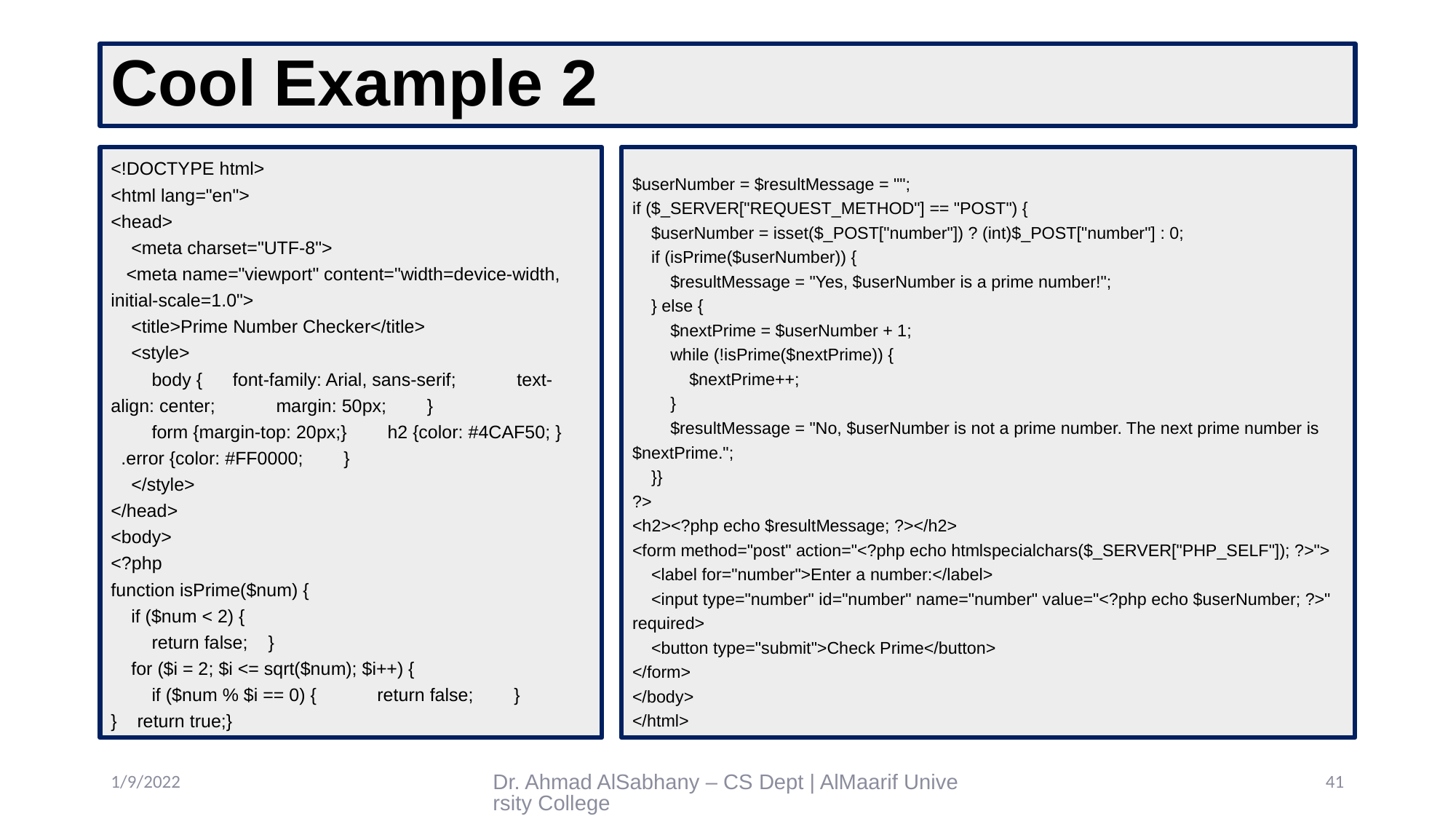

# Cool Example 2
<!DOCTYPE html>
<html lang="en">
<head>
    <meta charset="UTF-8">
   <meta name="viewport" content="width=device-width, initial-scale=1.0">
    <title>Prime Number Checker</title>
    <style>
        body {      font-family: Arial, sans-serif;            text-align: center;            margin: 50px;        }
        form {margin-top: 20px;}        h2 {color: #4CAF50; }        .error {color: #FF0000;        }
    </style>
</head>
<body>
<?php
function isPrime($num) {
    if ($num < 2) {
        return false;    }
    for ($i = 2; $i <= sqrt($num); $i++) {
        if ($num % $i == 0) {            return false;        }
}    return true;}

$userNumber = $resultMessage = "";
if ($_SERVER["REQUEST_METHOD"] == "POST") {
    $userNumber = isset($_POST["number"]) ? (int)$_POST["number"] : 0;
    if (isPrime($userNumber)) {
        $resultMessage = "Yes, $userNumber is a prime number!";
    } else {
        $nextPrime = $userNumber + 1;
        while (!isPrime($nextPrime)) {
            $nextPrime++;
        }
        $resultMessage = "No, $userNumber is not a prime number. The next prime number is $nextPrime.";
    }}
?>
<h2><?php echo $resultMessage; ?></h2>
<form method="post" action="<?php echo htmlspecialchars($_SERVER["PHP_SELF"]); ?>">
    <label for="number">Enter a number:</label>
    <input type="number" id="number" name="number" value="<?php echo $userNumber; ?>" required>
    <button type="submit">Check Prime</button>
</form>
</body>
</html>
1/9/2022
Dr. Ahmad AlSabhany – CS Dept | AlMaarif University College
41